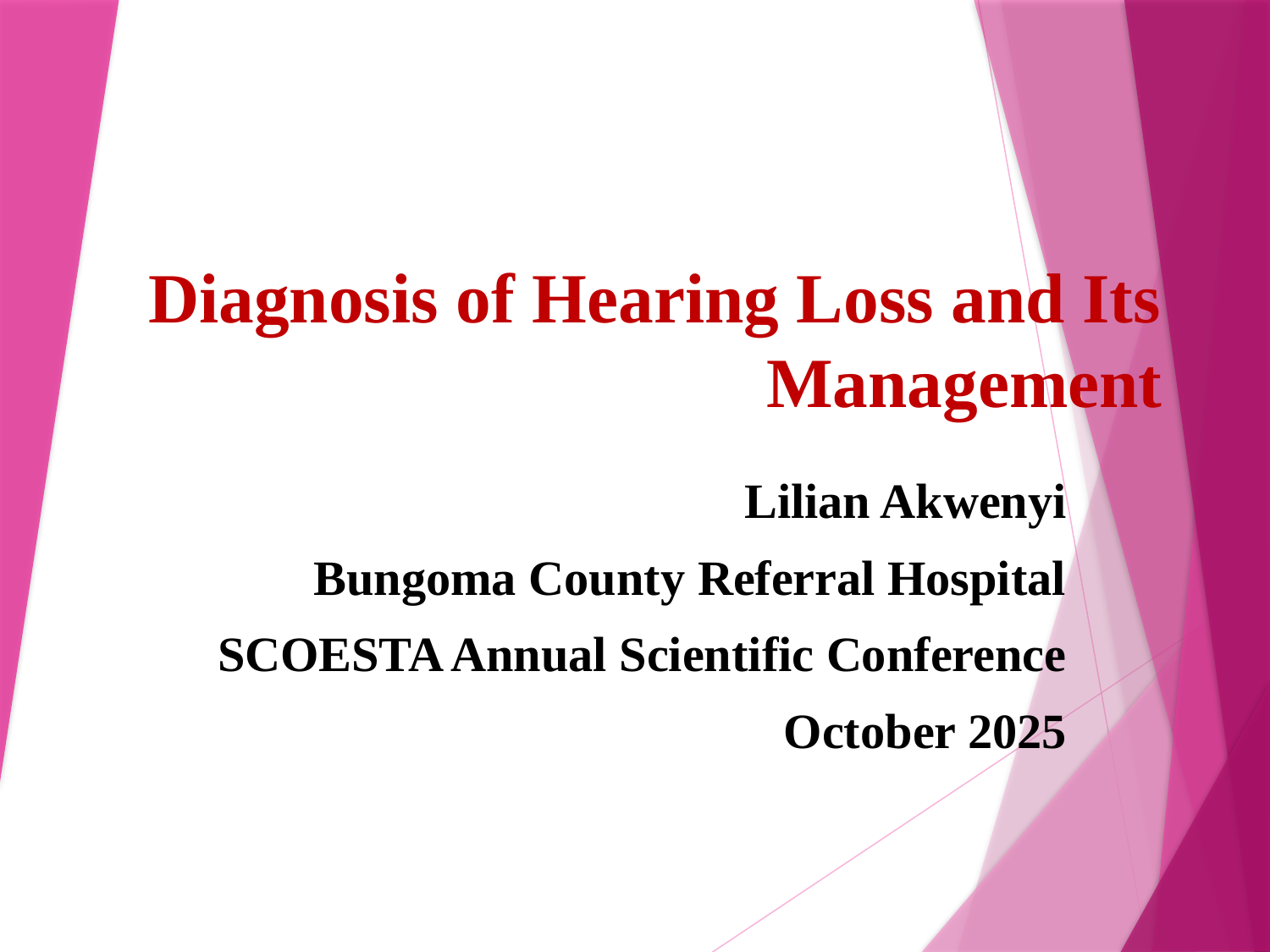

# Diagnosis of Hearing Loss and Its Management
Lilian Akwenyi
Bungoma County Referral Hospital
SCOESTA Annual Scientific Conference
October 2025